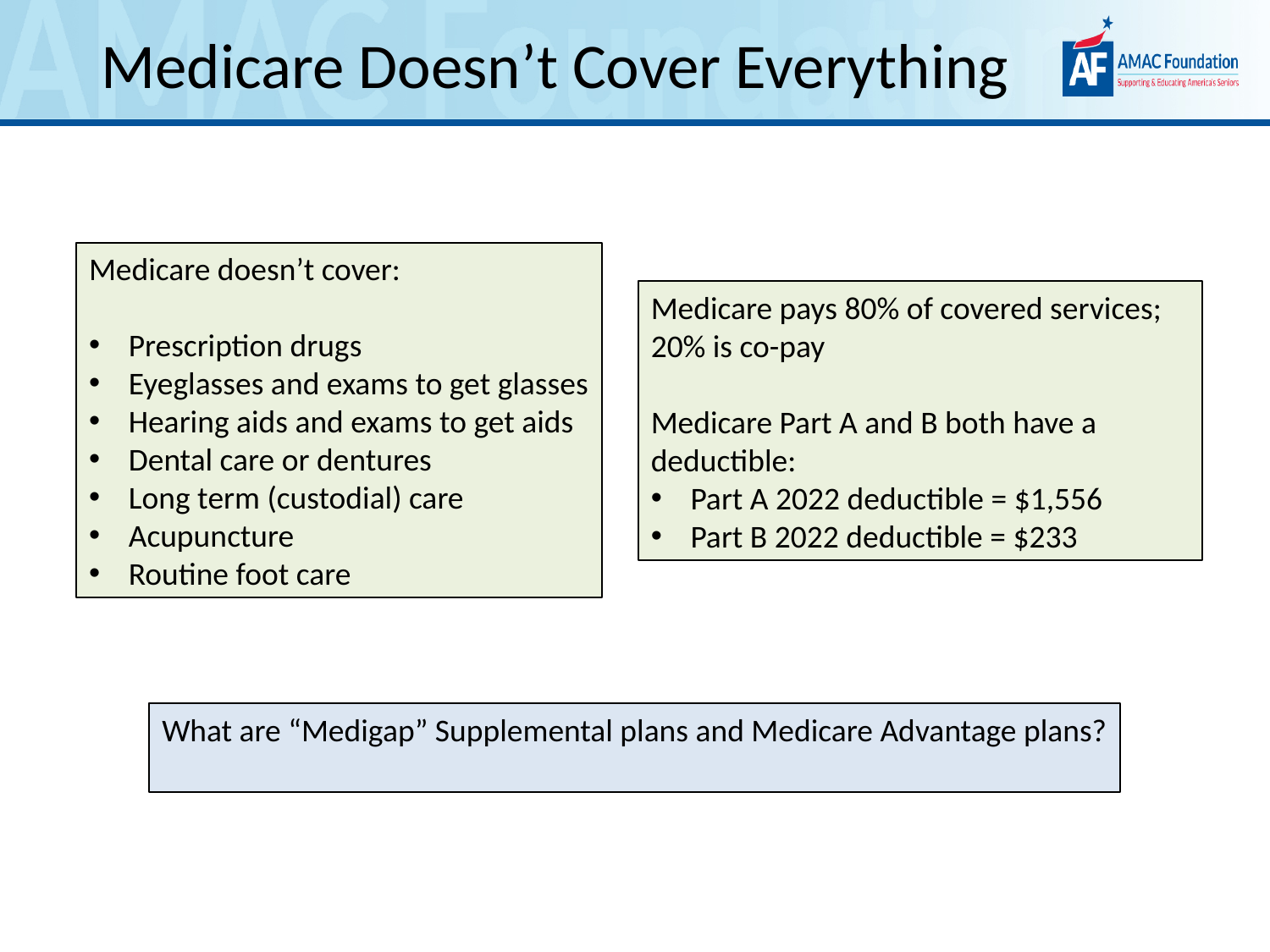

Medicare Doesn’t Cover Everything
Medicare doesn’t cover:

Prescription drugs
Eyeglasses and exams to get glasses
Hearing aids and exams to get aids
Dental care or dentures
Long term (custodial) care
Acupuncture
Routine foot care
Medicare pays 80% of covered services; 20% is co-pay

Medicare Part A and B both have a deductible:
Part A 2022 deductible = $1,556
Part B 2022 deductible = $233
What are “Medigap” Supplemental plans and Medicare Advantage plans?

34